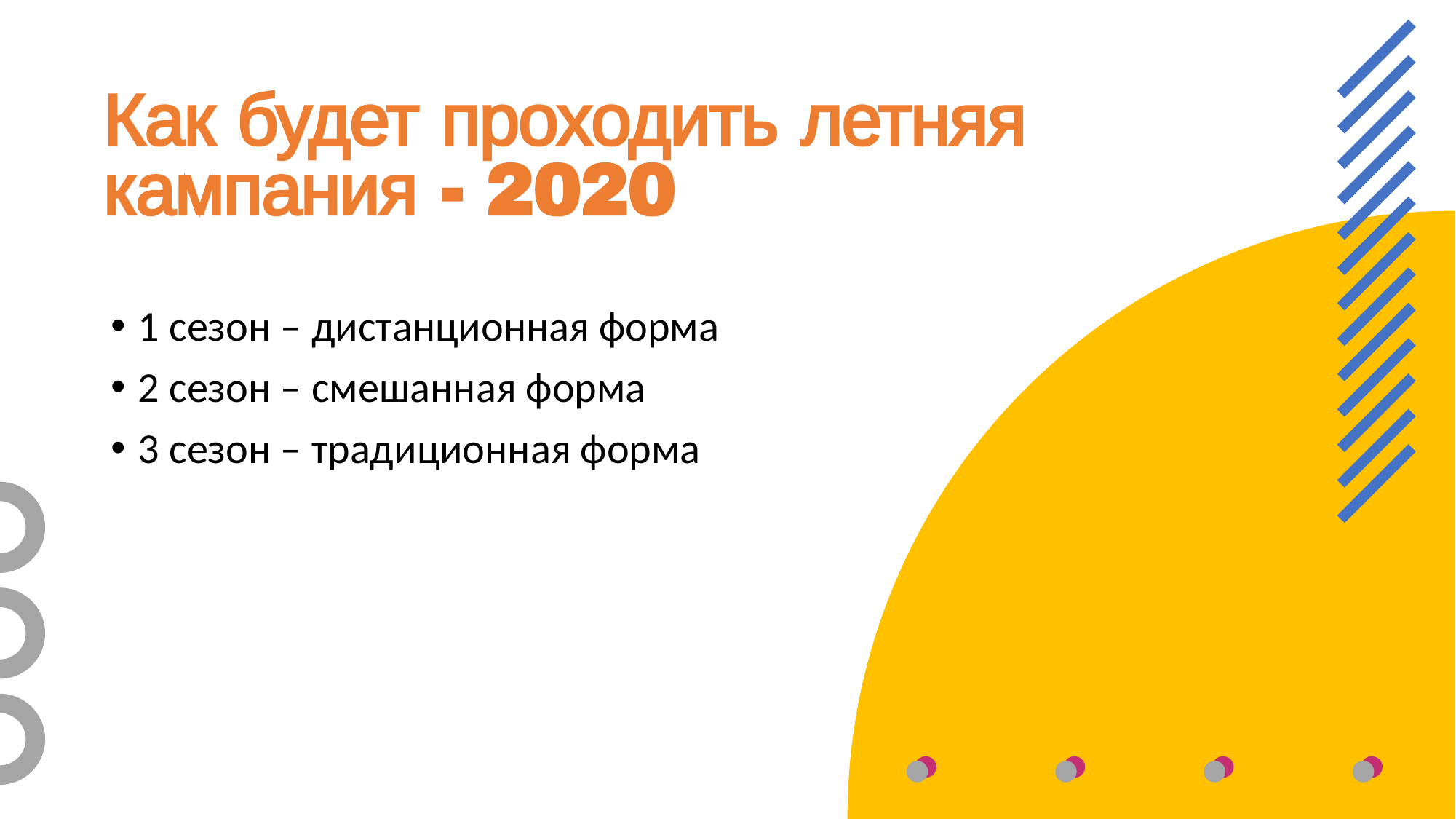

Как будет проходить летняя кампания - 2020
1 сезон – дистанционная форма
2 сезон – смешанная форма
3 сезон – традиционная форма